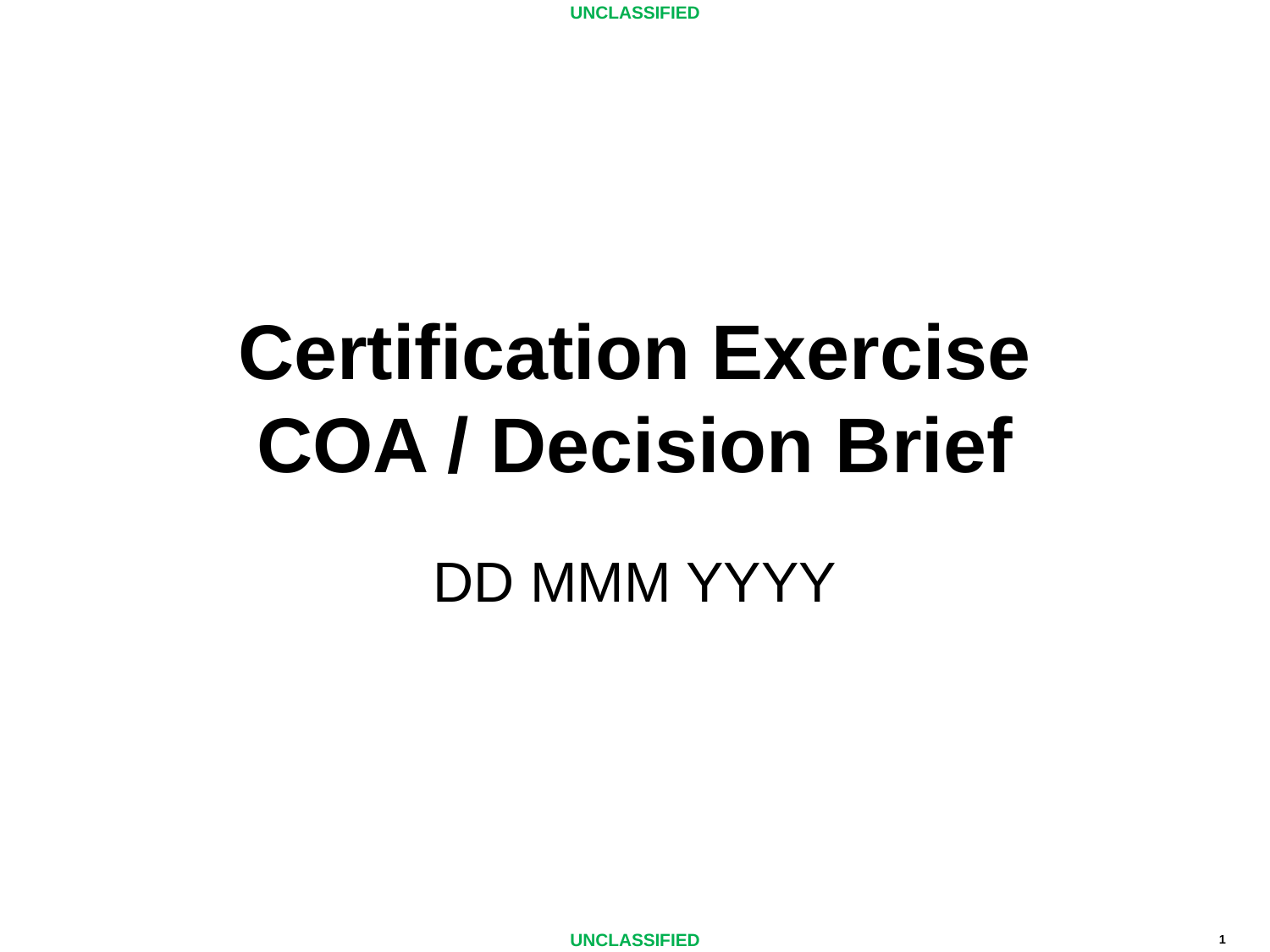

# Certification Exercise COA / Decision Brief
DD MMM YYYY